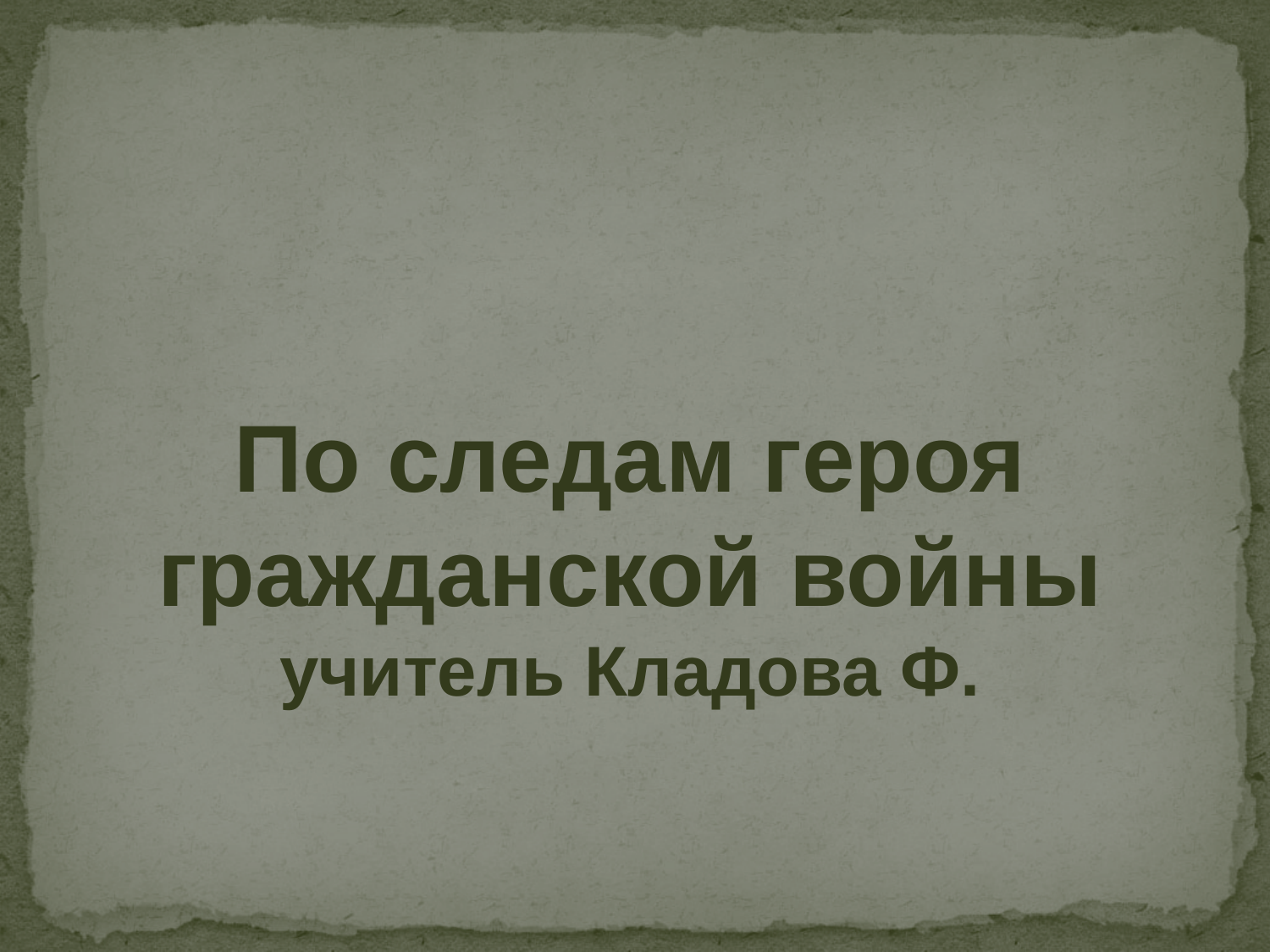

# По следам героя гражданской войны учитель Кладова Ф.